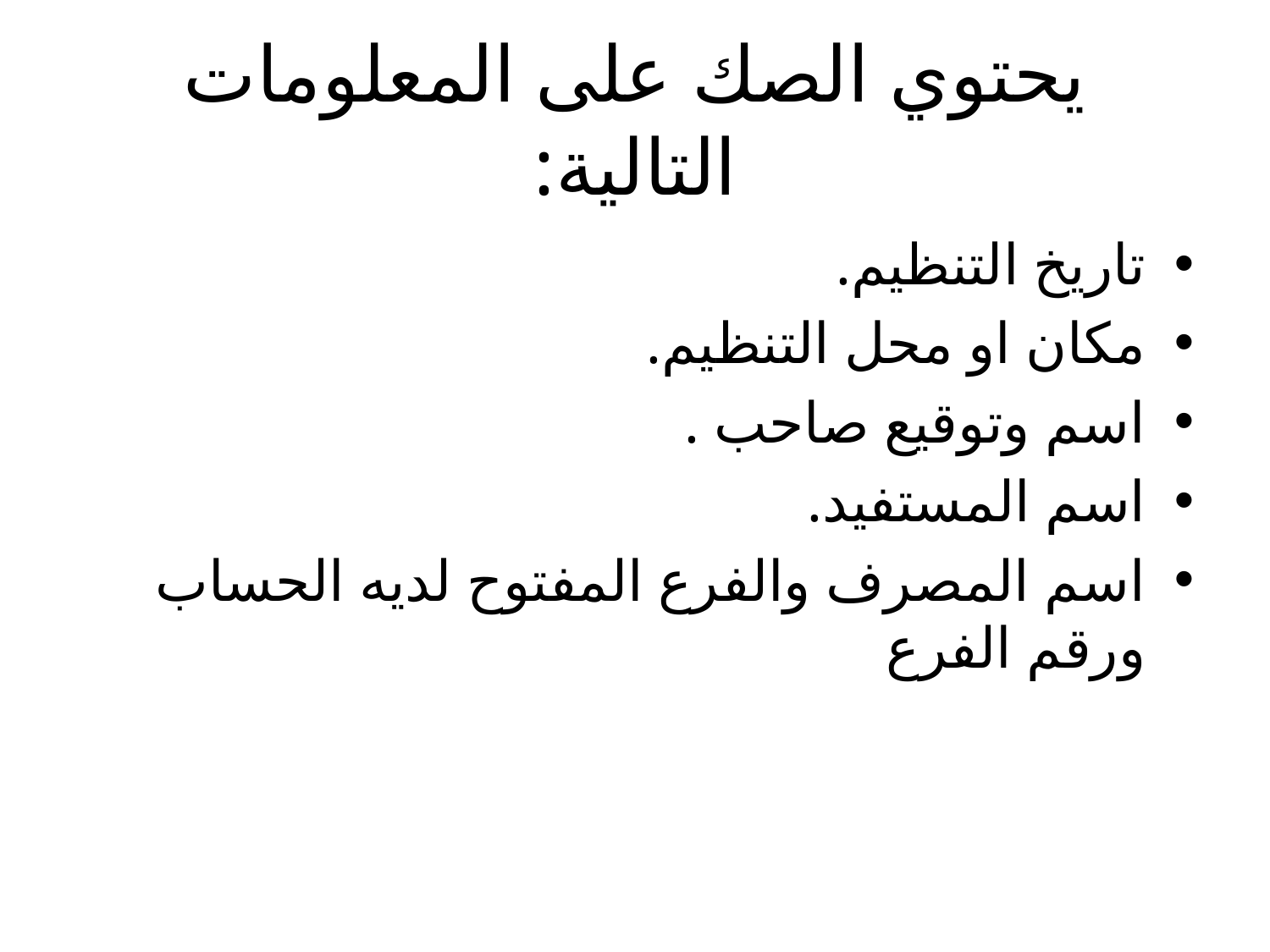

# يحتوي الصك على المعلومات التالية:
تاريخ التنظيم.
مكان او محل التنظيم.
اسم وتوقيع صاحب .
اسم المستفيد.
اسم المصرف والفرع المفتوح لديه الحساب ورقم الفرع